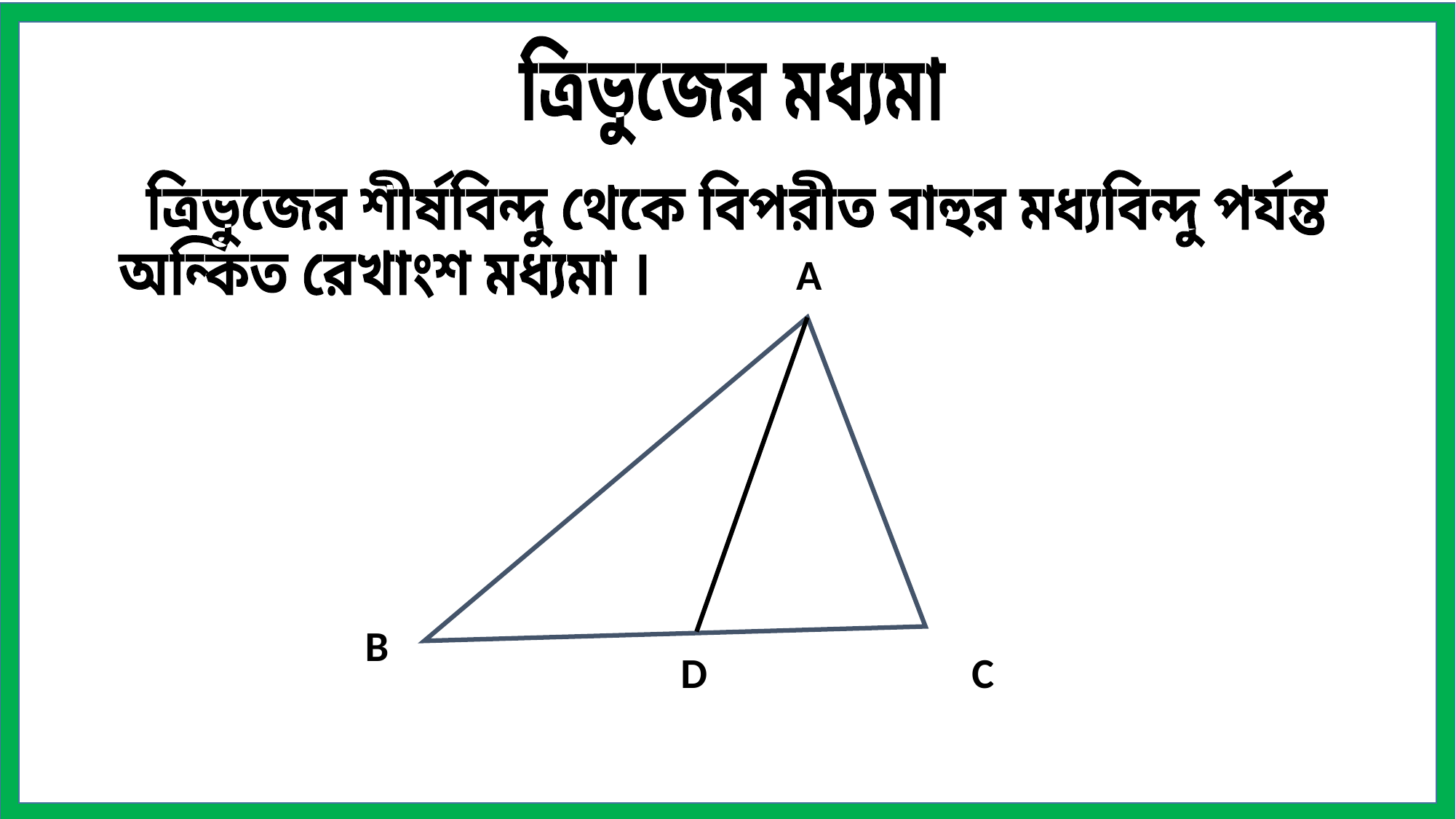

ত্রিভুজের মধ্যমা
  ত্রিভুজের শীর্ষবিন্দু থেকে বিপরীত বাহুর মধ্যবিন্দু পর্যন্ত
অন্কিত রেখাংশ মধ্যমা ।
A

B
D
C